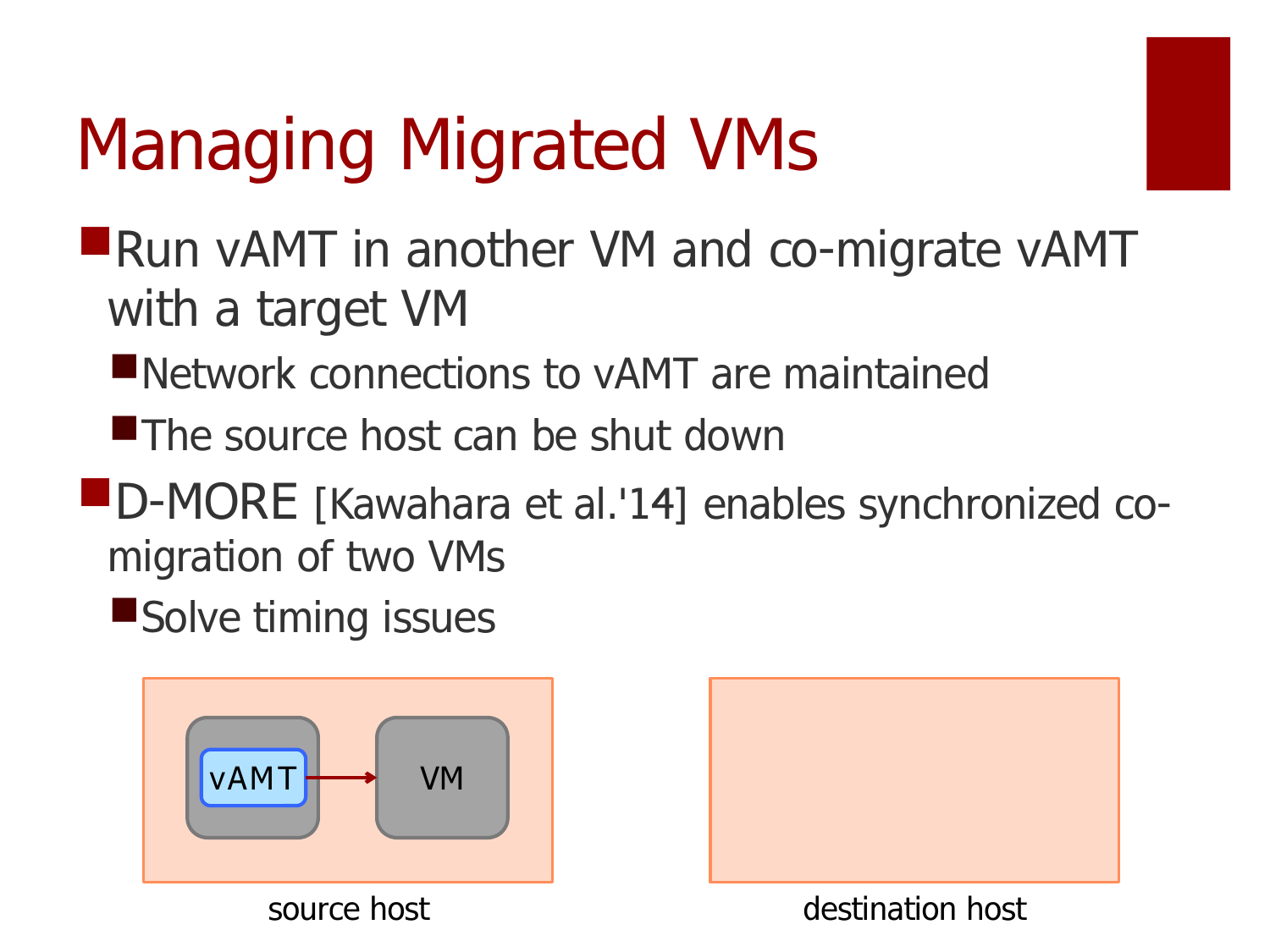

# Managing Migrated VMs
Run vAMT in another VM and co-migrate vAMT with a target VM
Network connections to vAMT are maintained
The source host can be shut down
D-MORE [Kawahara et al.'14] enables synchronized co-migration of two VMs
Solve timing issues

VM
vAMT
source host
destination host